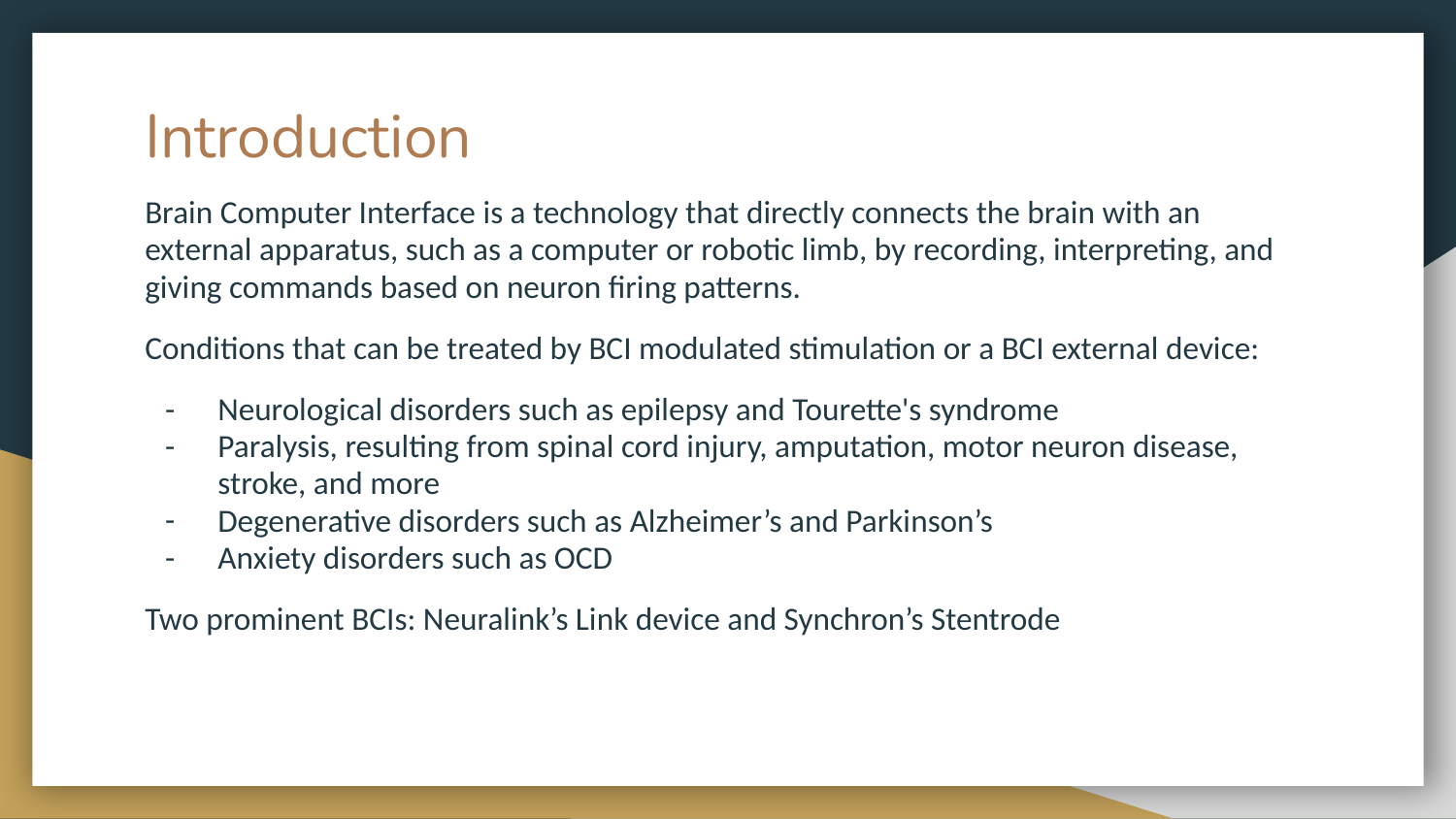

# Introduction
Brain Computer Interface is a technology that directly connects the brain with an external apparatus, such as a computer or robotic limb, by recording, interpreting, and giving commands based on neuron firing patterns.
Conditions that can be treated by BCI modulated stimulation or a BCI external device:
Neurological disorders such as epilepsy and Tourette's syndrome
Paralysis, resulting from spinal cord injury, amputation, motor neuron disease, stroke, and more
Degenerative disorders such as Alzheimer’s and Parkinson’s
Anxiety disorders such as OCD
Two prominent BCIs: Neuralink’s Link device and Synchron’s Stentrode